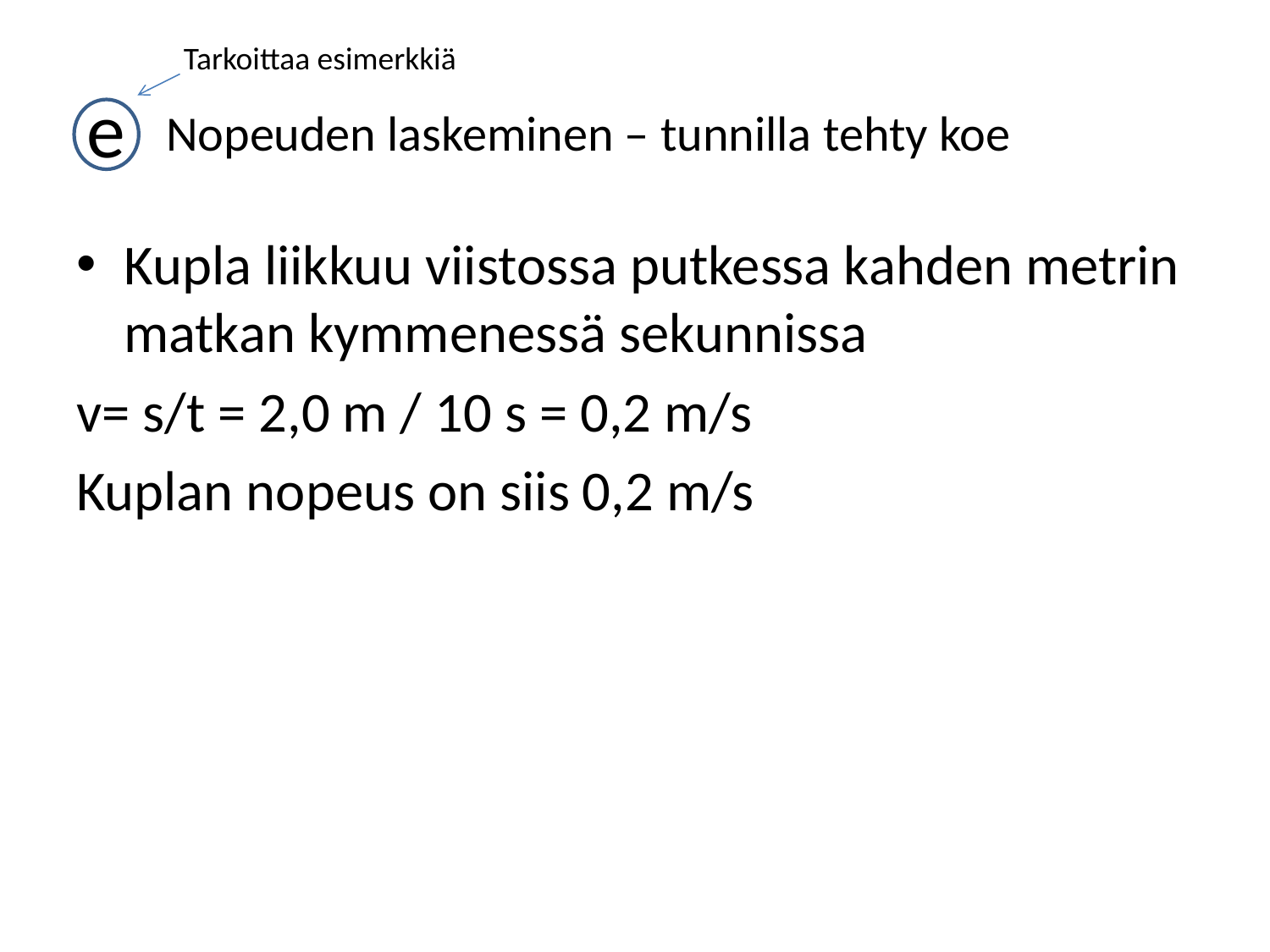

Tarkoittaa esimerkkiä
# e
Nopeuden laskeminen – tunnilla tehty koe

Kupla liikkuu viistossa putkessa kahden metrin matkan kymmenessä sekunnissa
v= s/t = 2,0 m / 10 s = 0,2 m/s
Kuplan nopeus on siis 0,2 m/s